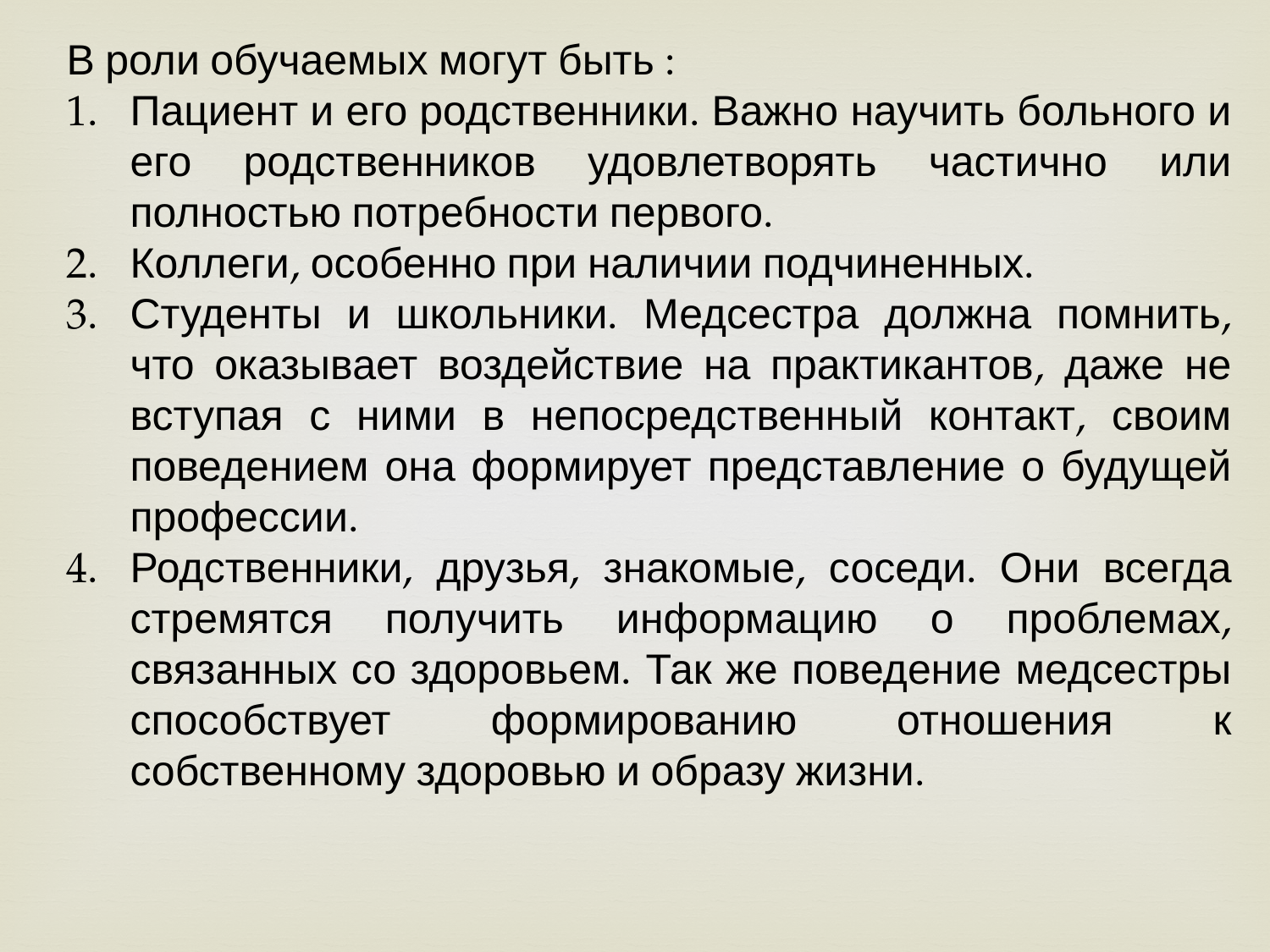

В роли обучаемых могут быть :
Пациент и его родственники. Важно научить больного и его родственников удовлетворять частично или полностью потребности первого.
Коллеги, особенно при наличии подчиненных.
Студенты и школьники. Медсестра должна помнить, что оказывает воздействие на практикантов, даже не вступая с ними в непосредственный контакт, своим поведением она формирует представление о будущей профессии.
Родственники, друзья, знакомые, соседи. Они всегда стремятся получить информацию о проблемах, связанных со здоровьем. Так же поведение медсестры способствует формированию отношения к собственному здоровью и образу жизни.